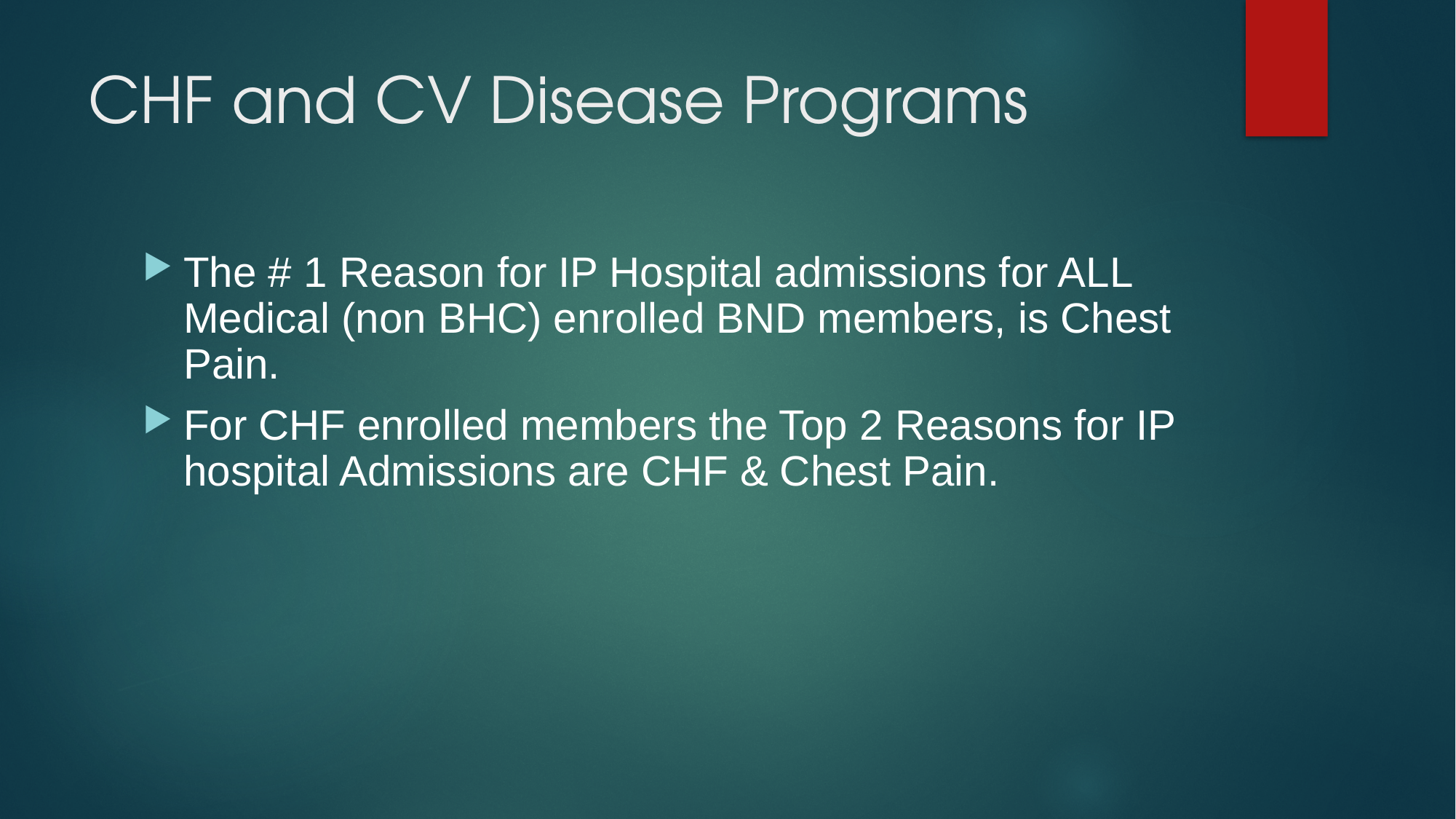

# CHF and CV Disease Programs
The # 1 Reason for IP Hospital admissions for ALL Medical (non BHC) enrolled BND members, is Chest Pain.
For CHF enrolled members the Top 2 Reasons for IP hospital Admissions are CHF & Chest Pain.